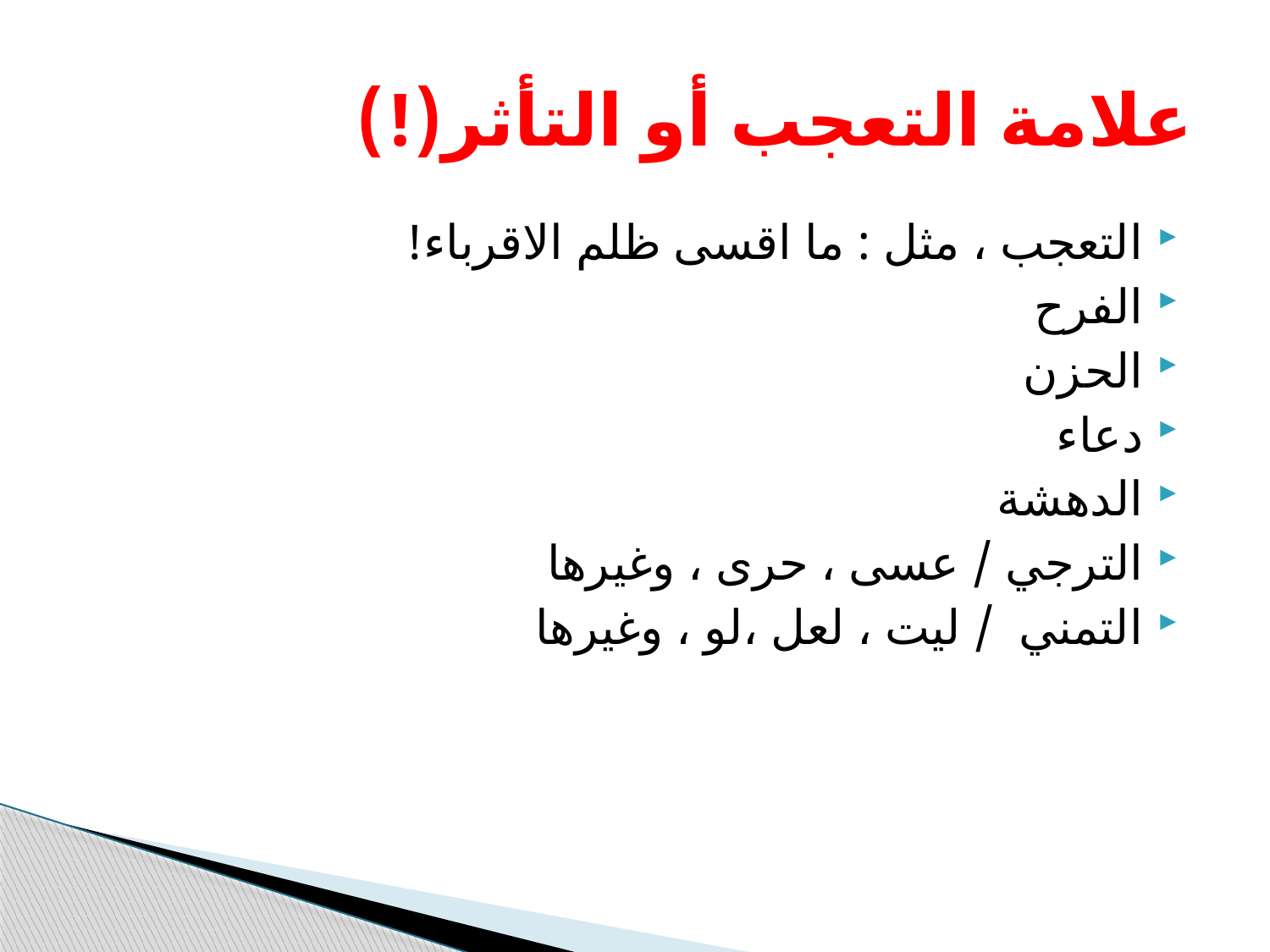

# علامة التعجب أو التأثر(!)
التعجب ، مثل : ما اقسى ظلم الاقرباء!
الفرح
الحزن
دعاء
الدهشة
الترجي / عسى ، حرى ، وغيرها
التمني  / ليت ، لعل ،لو ، وغيرها